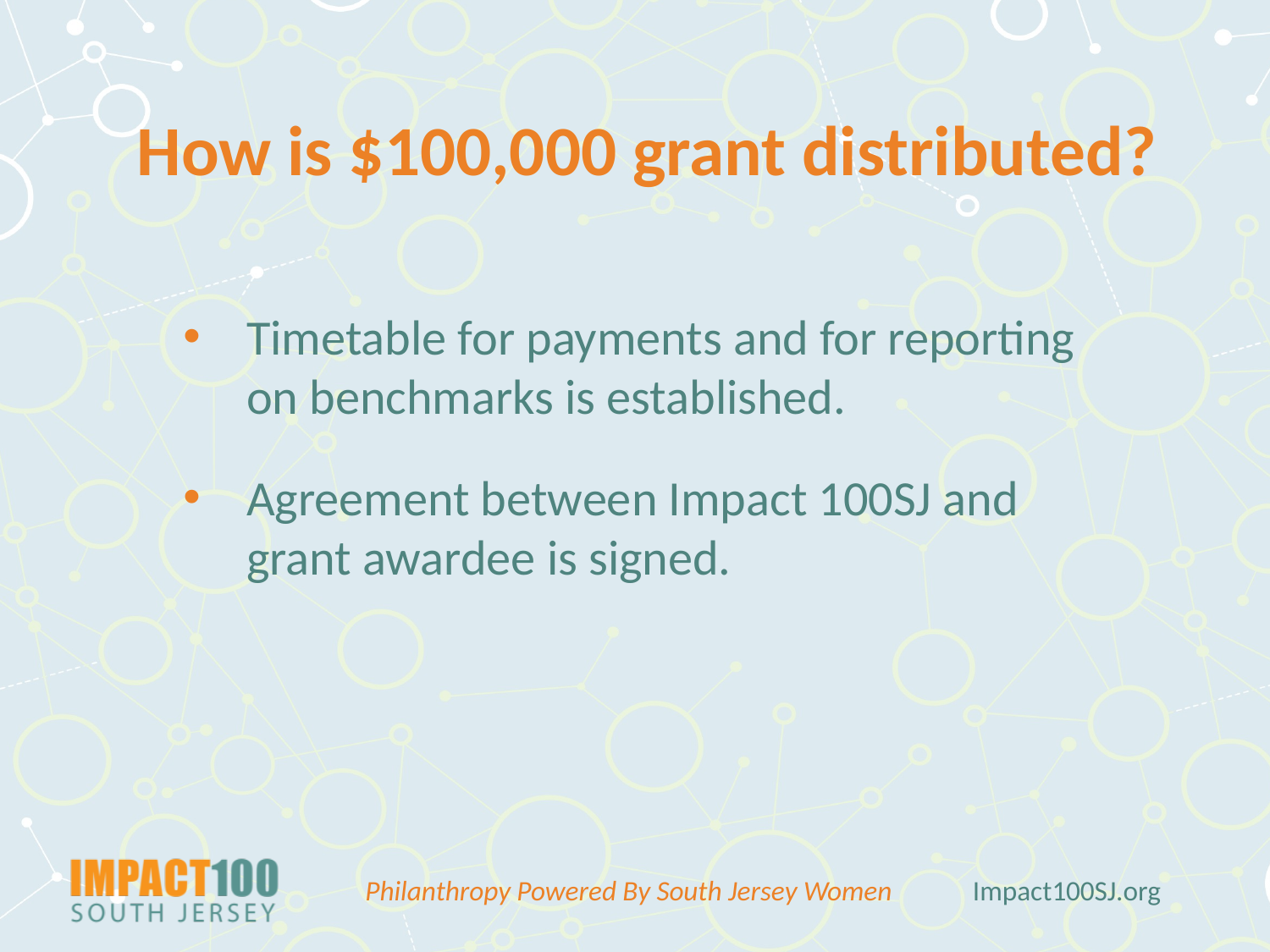

How is $100,000 grant distributed?
Timetable for payments and for reporting on benchmarks is established.
Agreement between Impact 100SJ and grant awardee is signed.